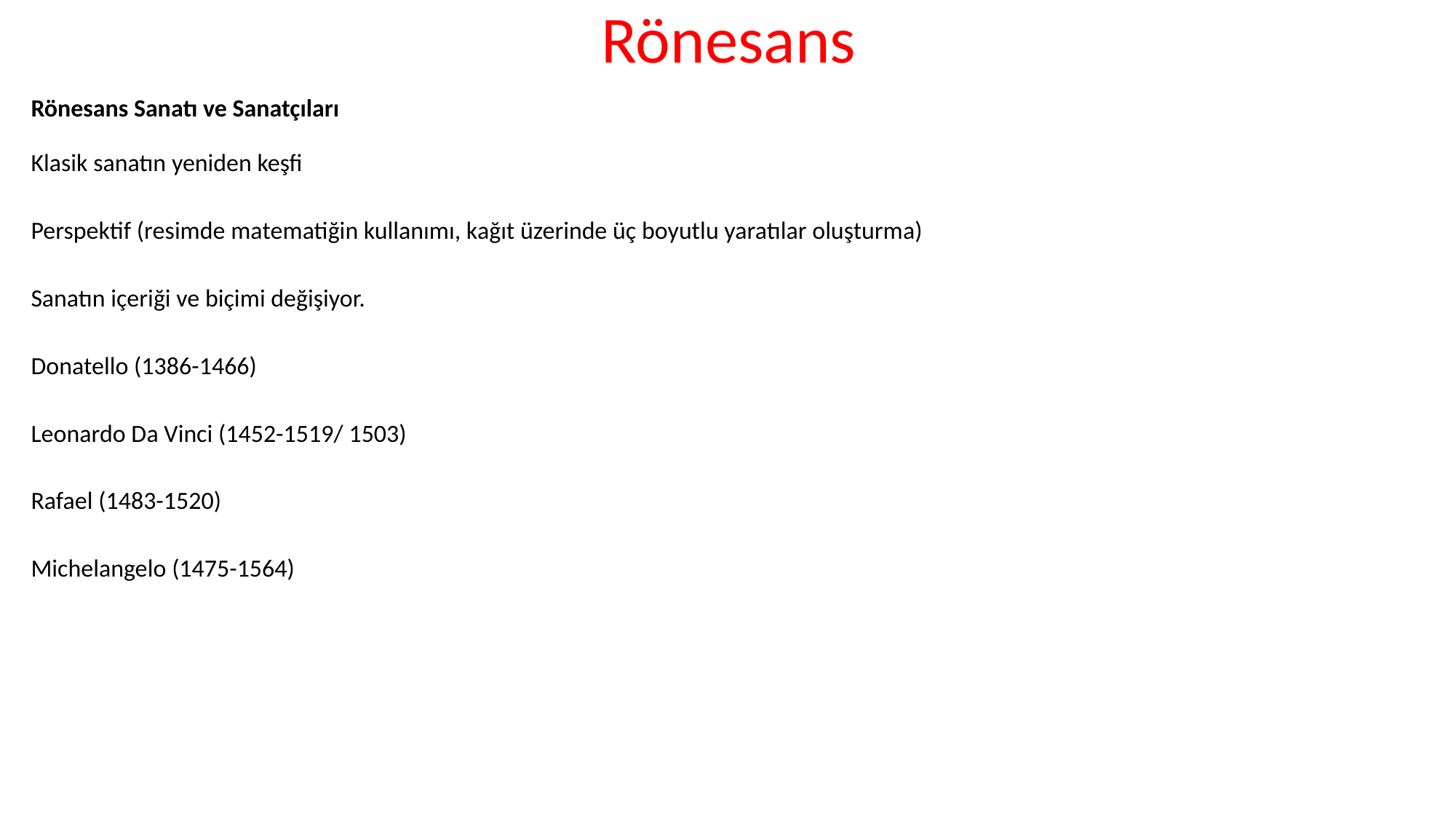

# Rönesans
Rönesans Sanatı ve Sanatçıları

Klasik sanatın yeniden keşfi

Perspektif (resimde matematiğin kullanımı, kağıt üzerinde üç boyutlu yaratılar oluşturma)

Sanatın içeriği ve biçimi değişiyor.

Donatello (1386-1466)

Leonardo Da Vinci (1452-1519/ 1503)

Rafael (1483-1520)

Michelangelo (1475-1564)